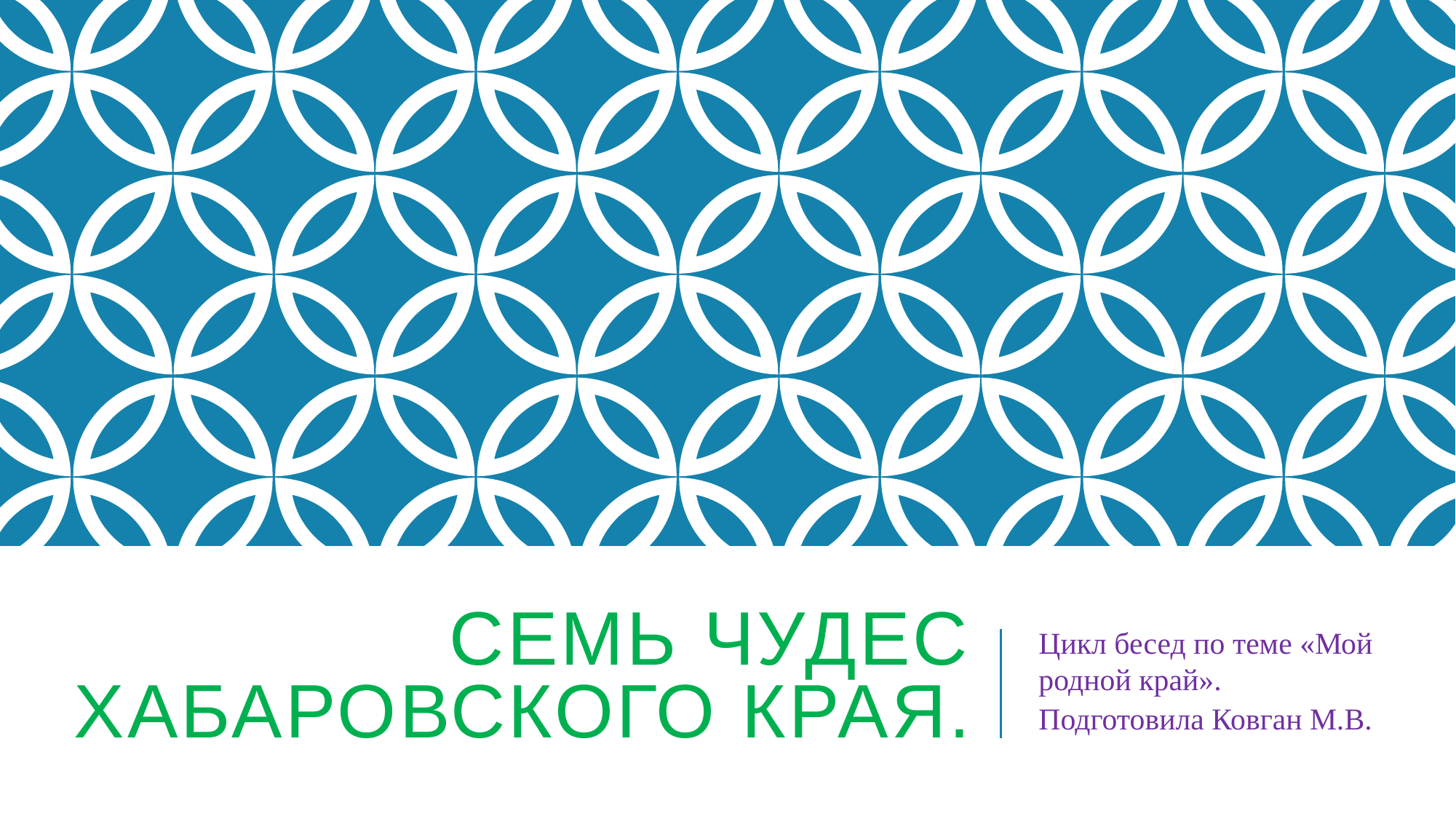

# Семь чудес Хабаровского края.
Цикл бесед по теме «Мой родной край».
Подготовила Ковган М.В.